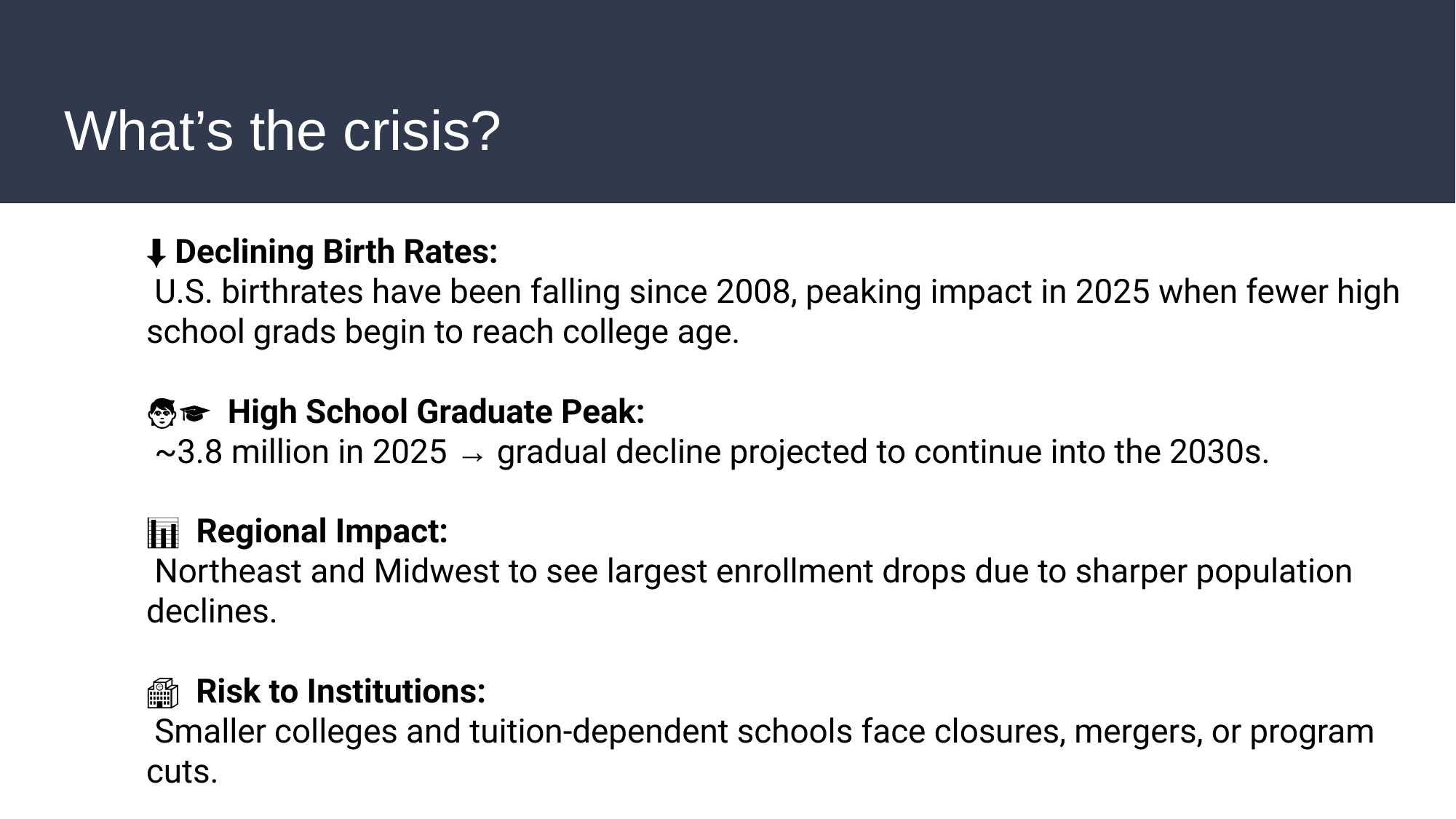

# What’s the crisis?
⬇ Declining Birth Rates:
 U.S. birthrates have been falling since 2008, peaking impact in 2025 when fewer high school grads begin to reach college age.
🧑‍🎓  High School Graduate Peak:
 ~3.8 million in 2025 → gradual decline projected to continue into the 2030s.
📊  Regional Impact:
 Northeast and Midwest to see largest enrollment drops due to sharper population declines.
🏫  Risk to Institutions:
 Smaller colleges and tuition-dependent schools face closures, mergers, or program cuts.